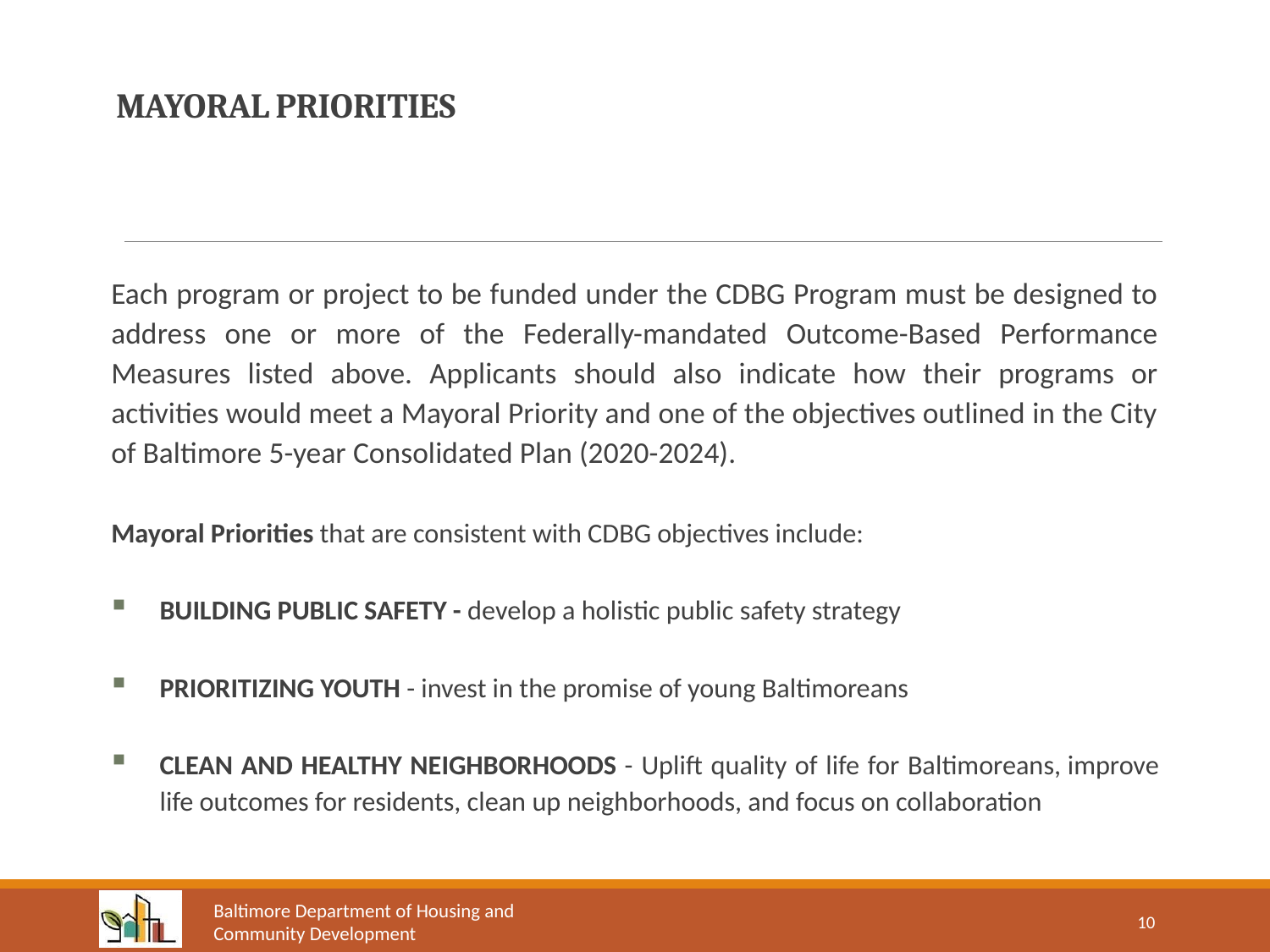

# MAYORAL PRIORITIES
Each program or project to be funded under the CDBG Program must be designed to address one or more of the Federally-mandated Outcome-Based Performance Measures listed above. Applicants should also indicate how their programs or activities would meet a Mayoral Priority and one of the objectives outlined in the City of Baltimore 5-year Consolidated Plan (2020-2024).

Mayoral Priorities that are consistent with CDBG objectives include:

BUILDING PUBLIC SAFETY - develop a holistic public safety strategy

PRIORITIZING YOUTH - invest in the promise of young Baltimoreans

CLEAN AND HEALTHY NEIGHBORHOODS - Uplift quality of life for Baltimoreans, improve life outcomes for residents, clean up neighborhoods, and focus on collaboration
10